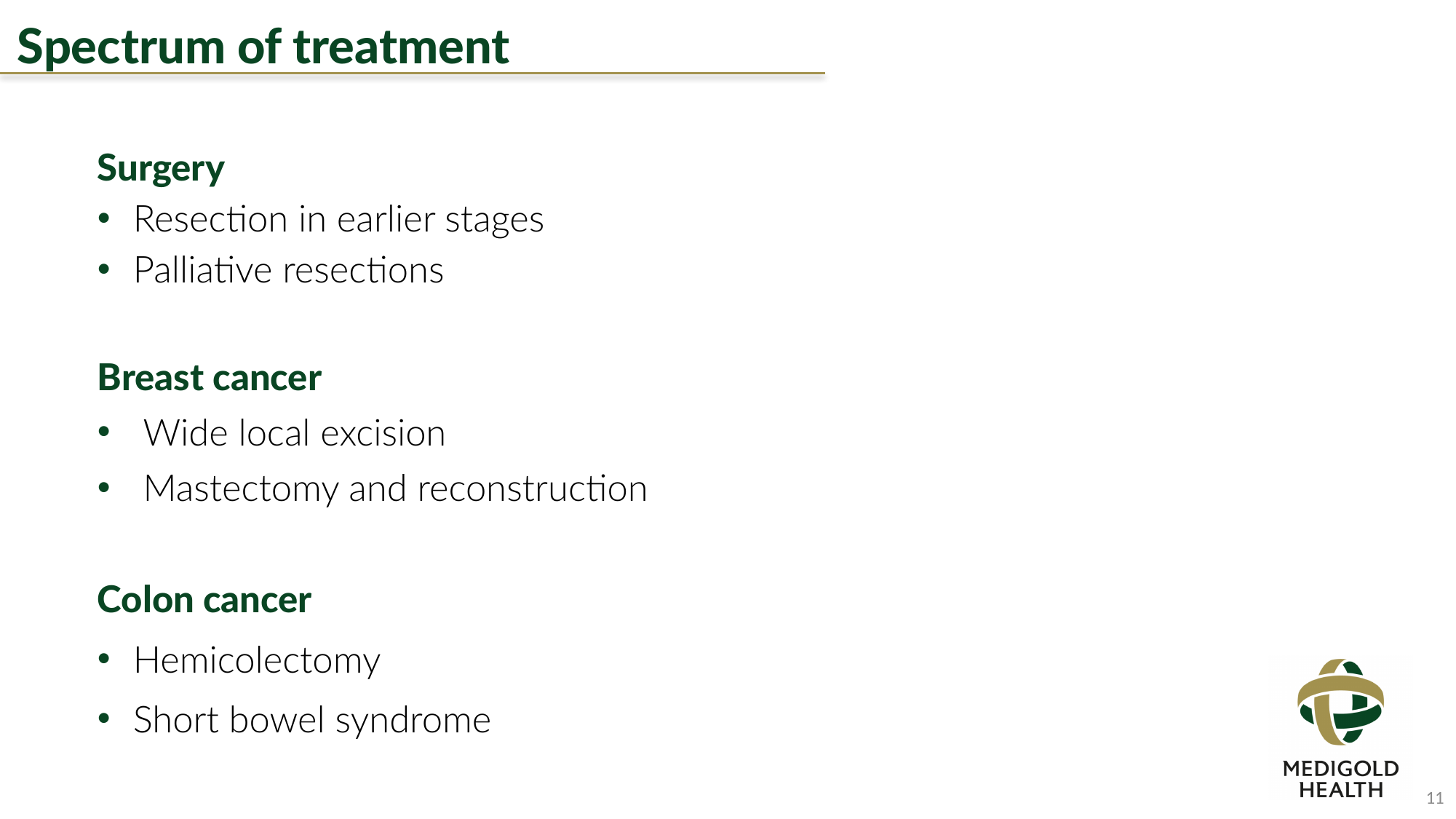

Spectrum of treatment
Surgery
Resection in earlier stages
Palliative resections

Breast cancer
 Wide local excision
 Mastectomy and reconstruction

Colon cancer
Hemicolectomy
Short bowel syndrome

11